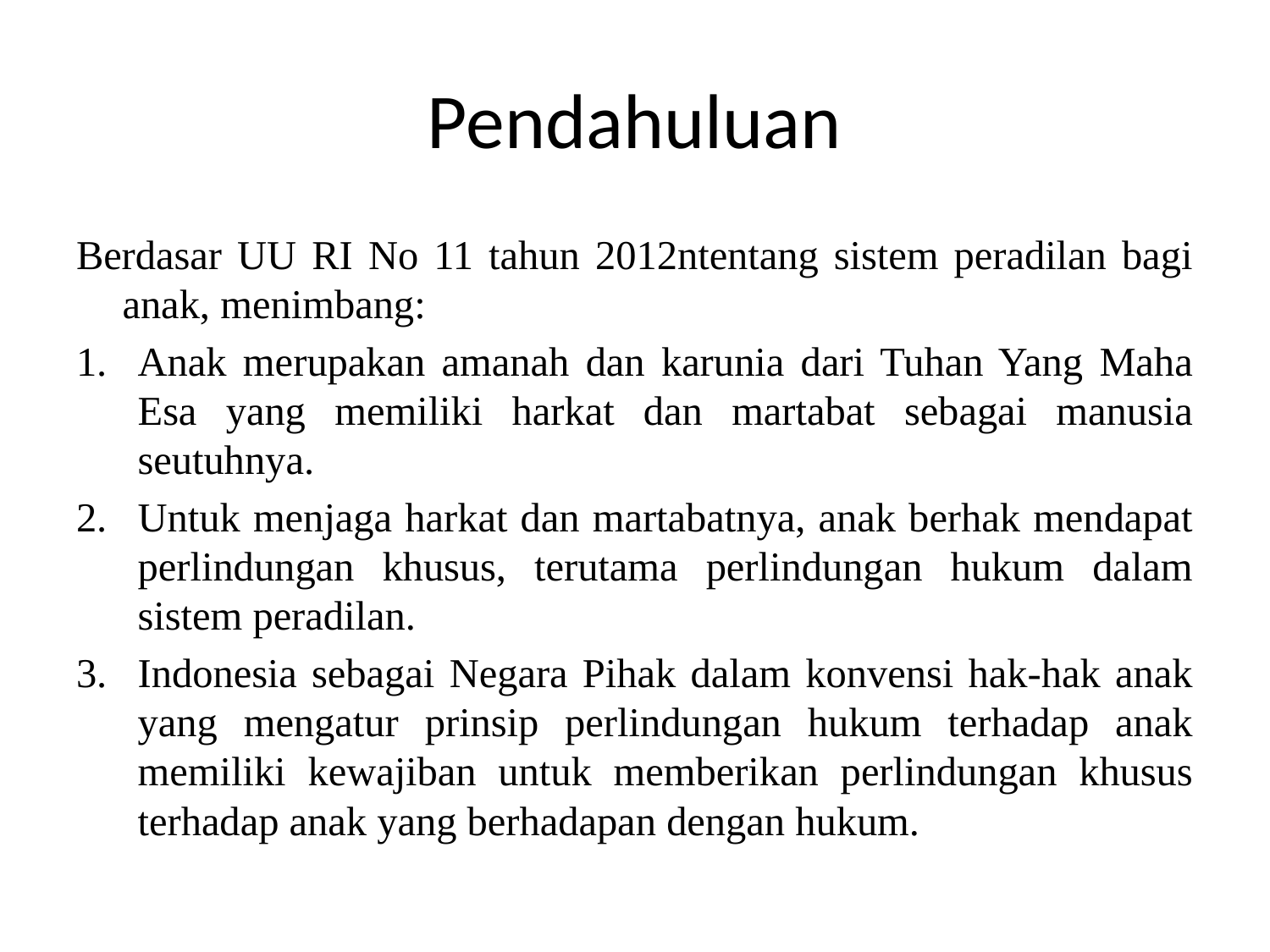

# Pendahuluan
Berdasar UU RI No 11 tahun 2012ntentang sistem peradilan bagi anak, menimbang:
Anak merupakan amanah dan karunia dari Tuhan Yang Maha Esa yang memiliki harkat dan martabat sebagai manusia seutuhnya.
Untuk menjaga harkat dan martabatnya, anak berhak mendapat perlindungan khusus, terutama perlindungan hukum dalam sistem peradilan.
Indonesia sebagai Negara Pihak dalam konvensi hak-hak anak yang mengatur prinsip perlindungan hukum terhadap anak memiliki kewajiban untuk memberikan perlindungan khusus terhadap anak yang berhadapan dengan hukum.